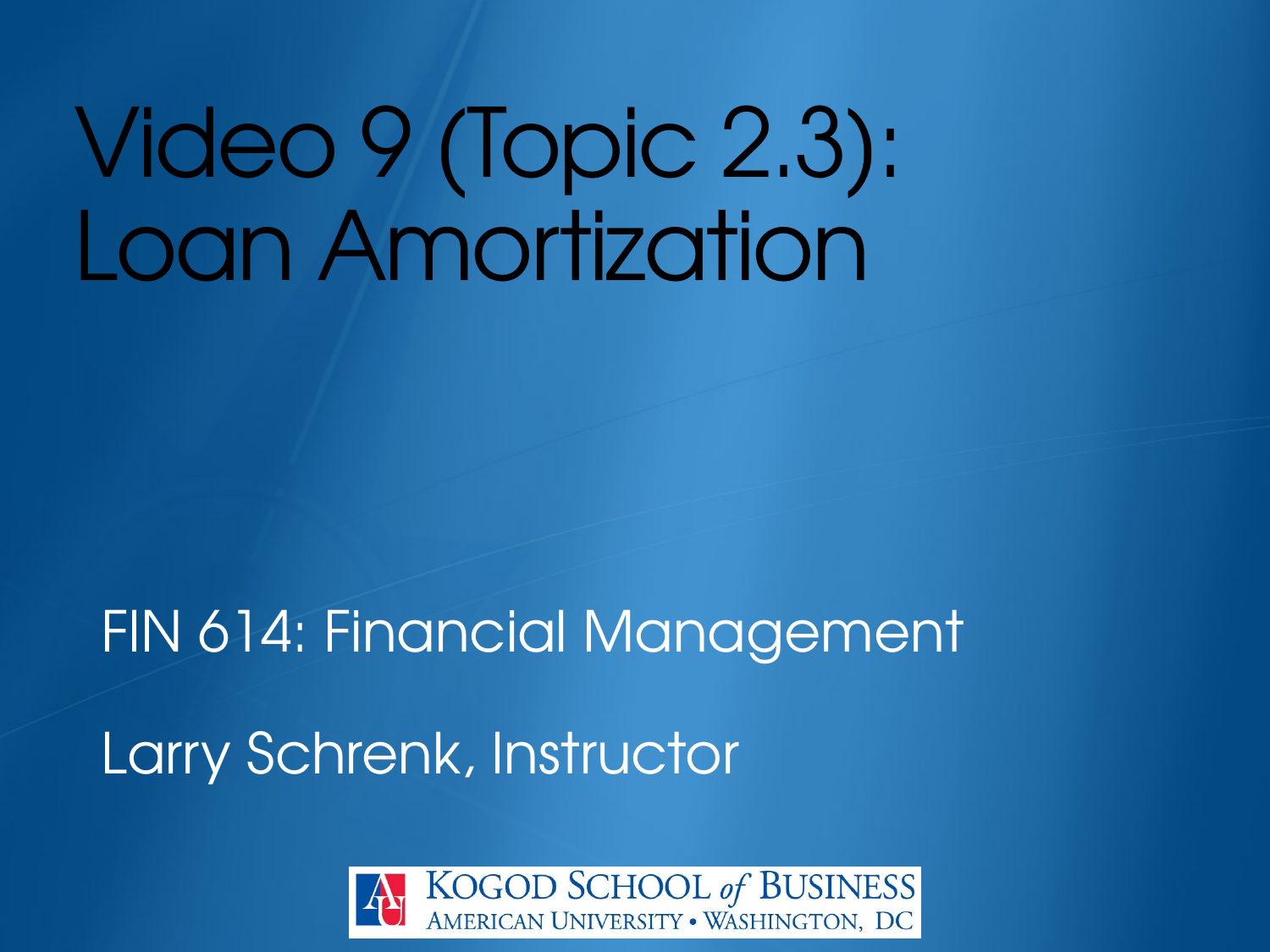

# Video 9 (Topic 2.3): Loan Amortization
FIN 614: Financial Management

Larry Schrenk, Instructor